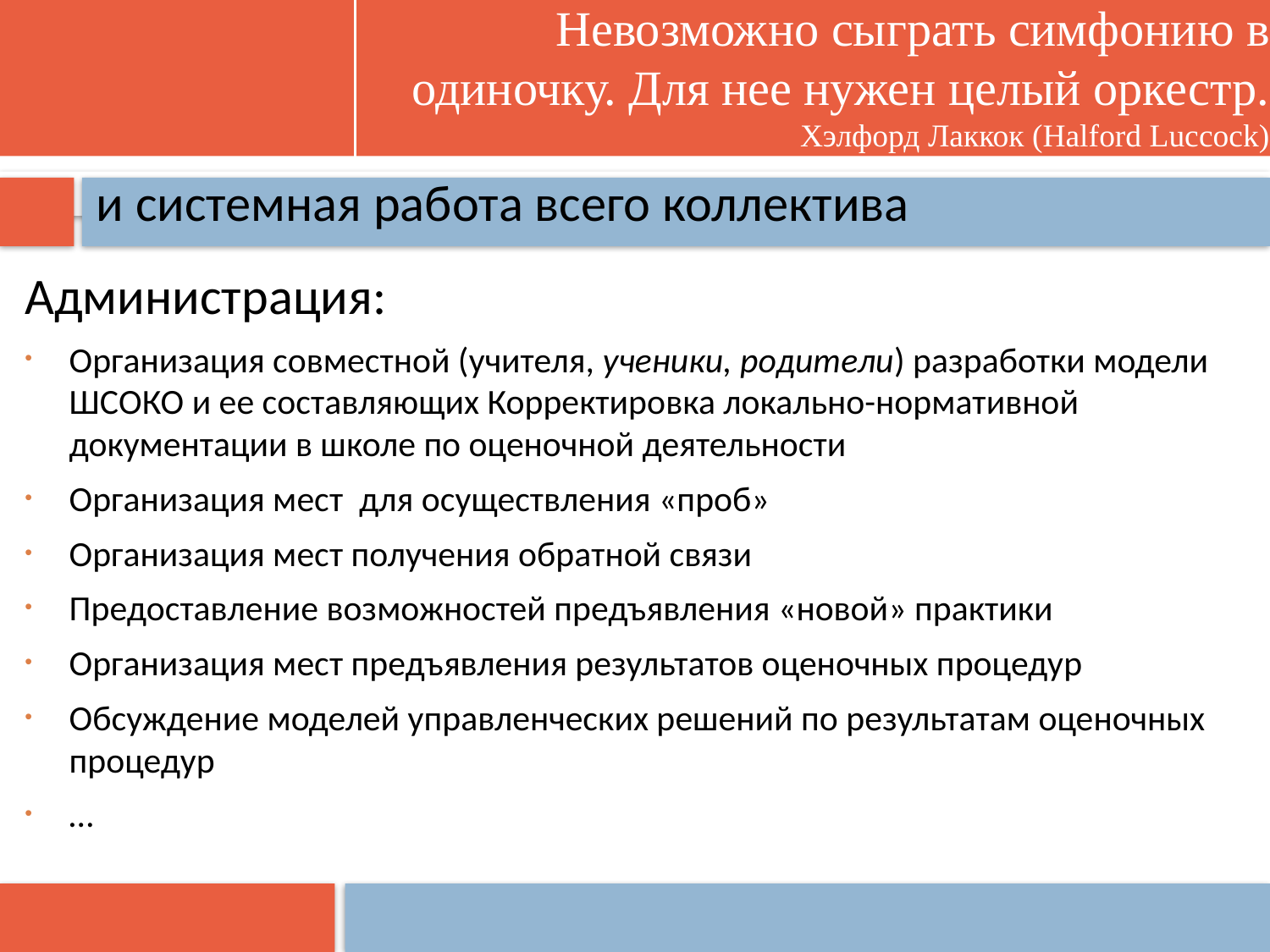

# Невозможно сыграть симфонию в одиночку. Для нее нужен целый оркестр. Хэлфорд Лаккок (Halford Luccock)
 и системная работа всего коллектива
Администрация:
Организация совместной (учителя, ученики, родители) разработки модели ШСОКО и ее составляющих Корректировка локально-нормативной документации в школе по оценочной деятельности
Организация мест  для осуществления «проб»
Организация мест получения обратной связи
Предоставление возможностей предъявления «новой» практики
Организация мест предъявления результатов оценочных процедур
Обсуждение моделей управленческих решений по результатам оценочных процедур
…